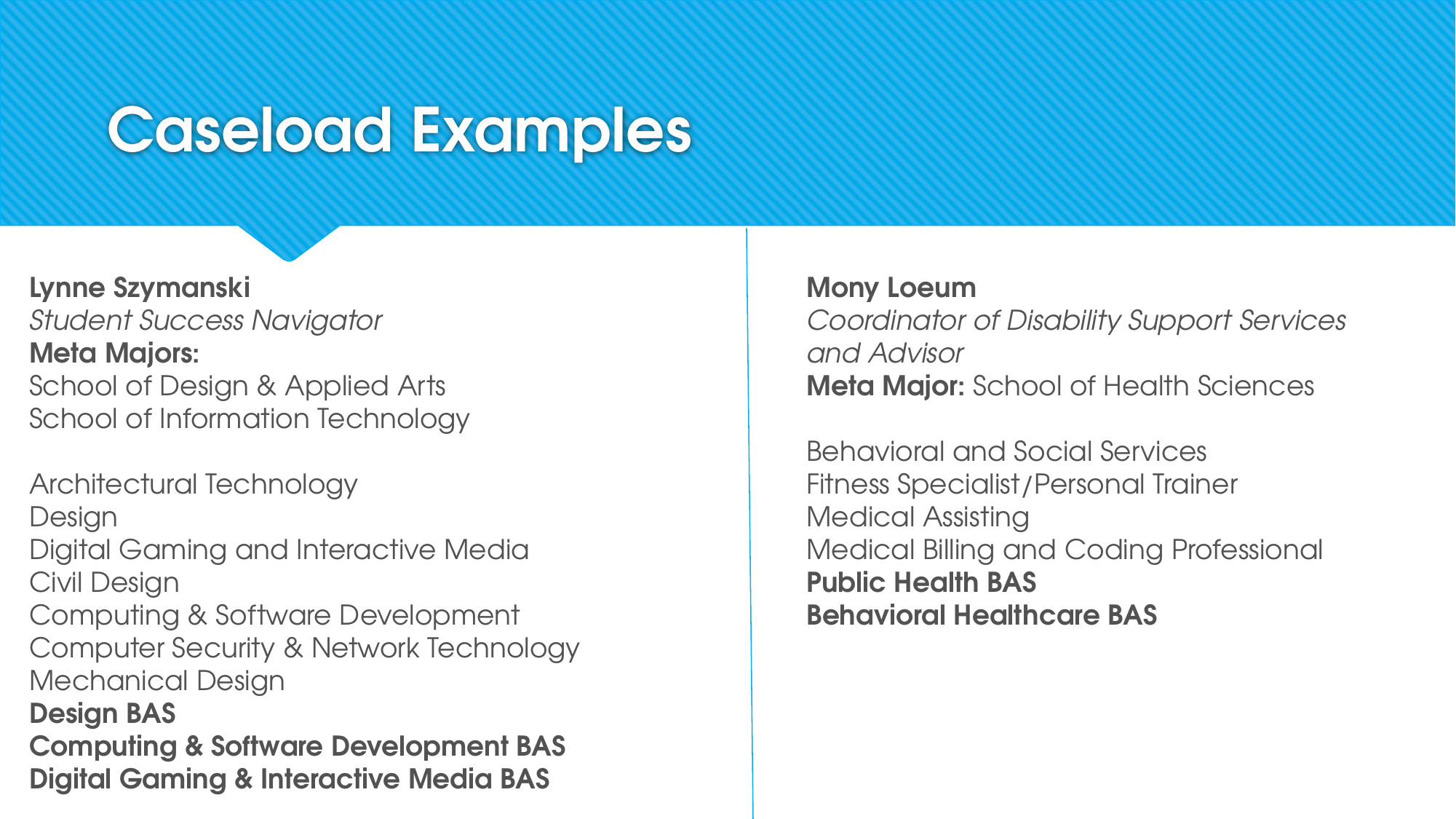

# Caseload Examples
Lynne Szymanski
Student Success Navigator
Meta Majors:
School of Design & Applied Arts
School of Information Technology
Architectural Technology
Design
Digital Gaming and Interactive Media
Civil Design
Computing & Software Development
Computer Security & Network Technology
Mechanical Design
Design BAS
Computing & Software Development BAS
Digital Gaming & Interactive Media BAS
Mony Loeum
Coordinator of Disability Support Services and Advisor
Meta Major: School of Health Sciences

Behavioral and Social Services
Fitness Specialist/Personal Trainer
Medical Assisting
Medical Billing and Coding Professional
Public Health BAS
Behavioral Healthcare BAS